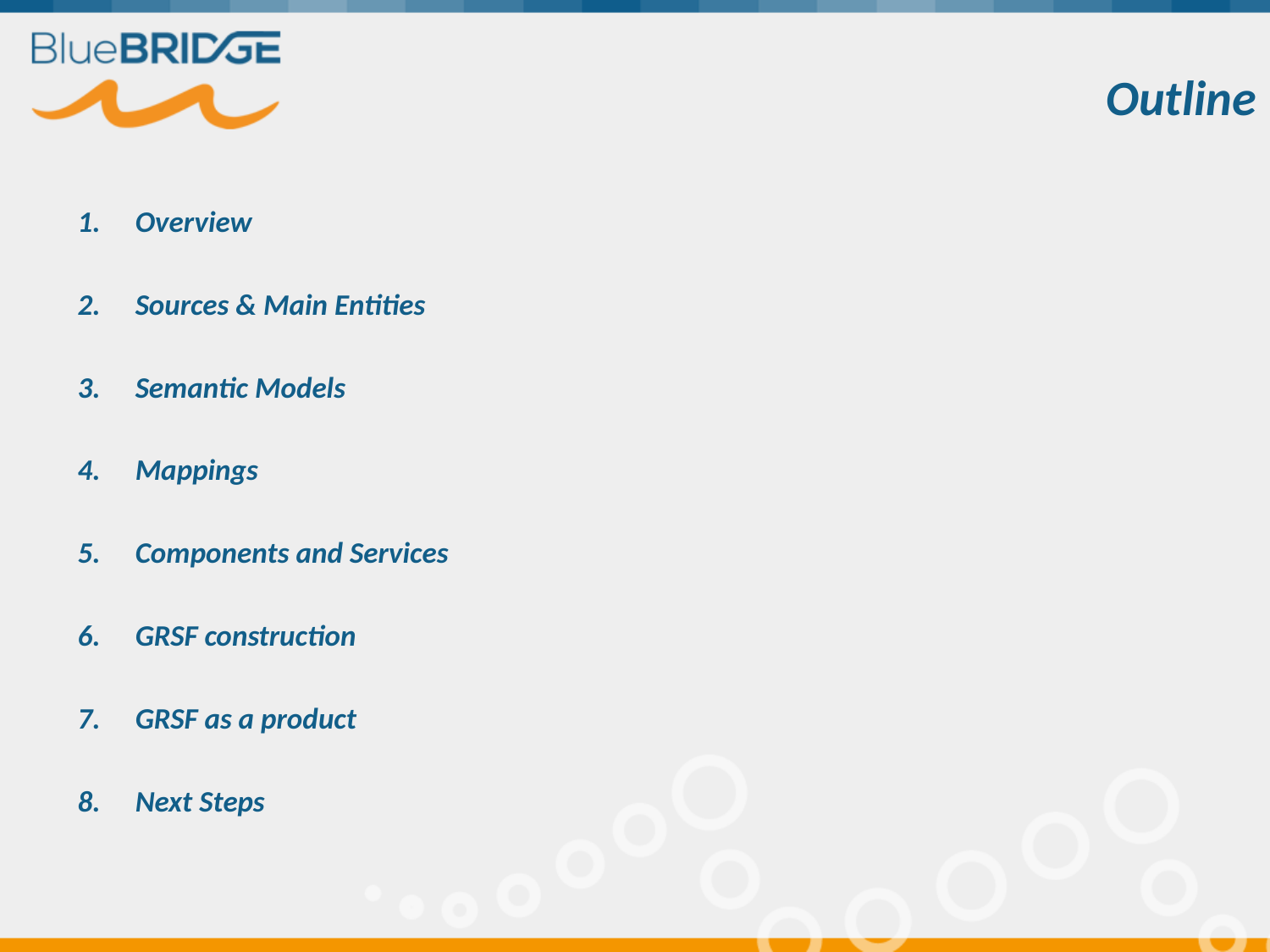

# Outline
Overview

Sources & Main Entities

Semantic Models

Mappings

Components and Services

GRSF construction

GRSF as a product

Next Steps